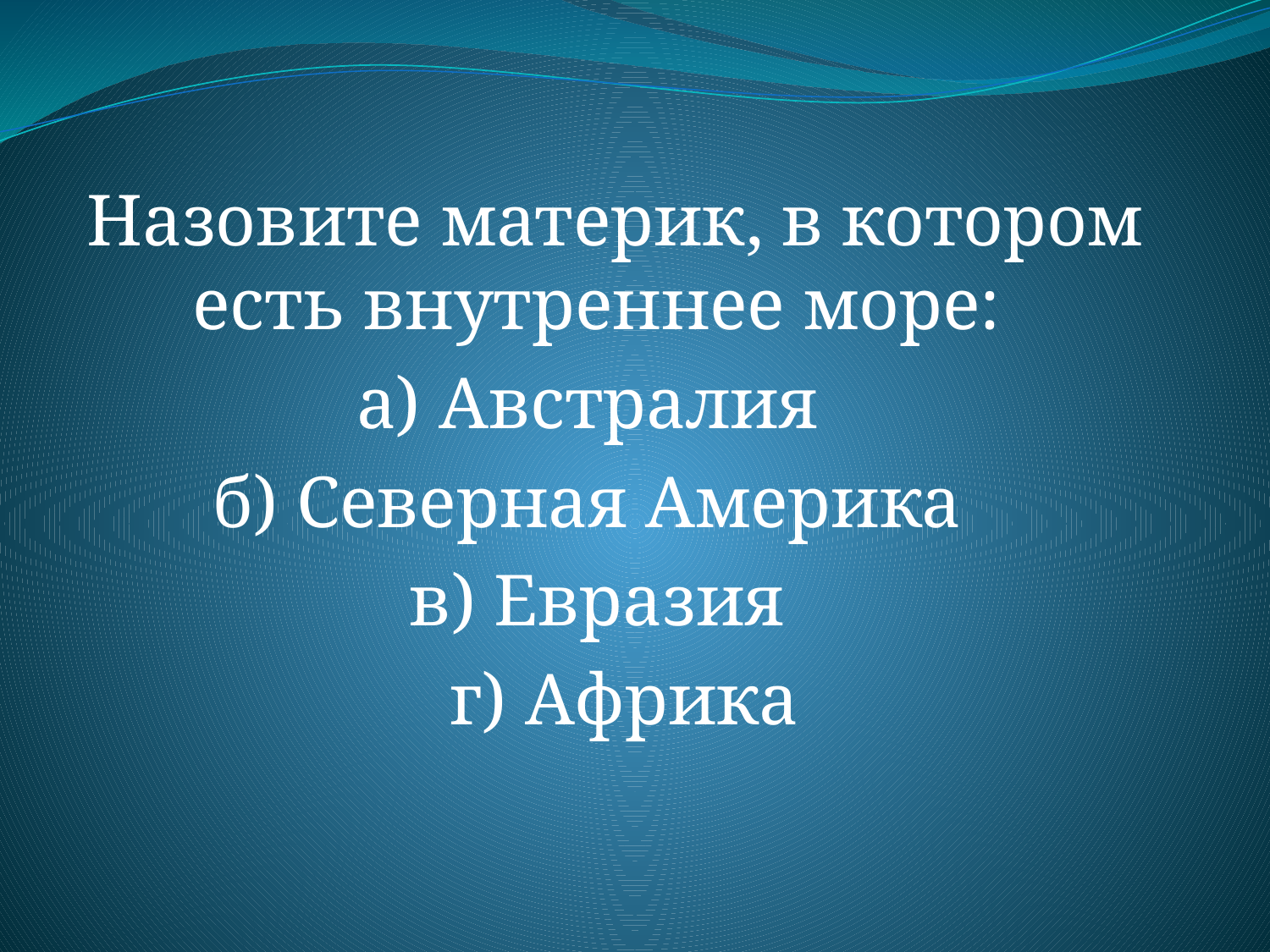

Назовите материк, в котором есть внутреннее море:
а) Австралия
б) Северная Америка
в) Евразия
 г) Африка